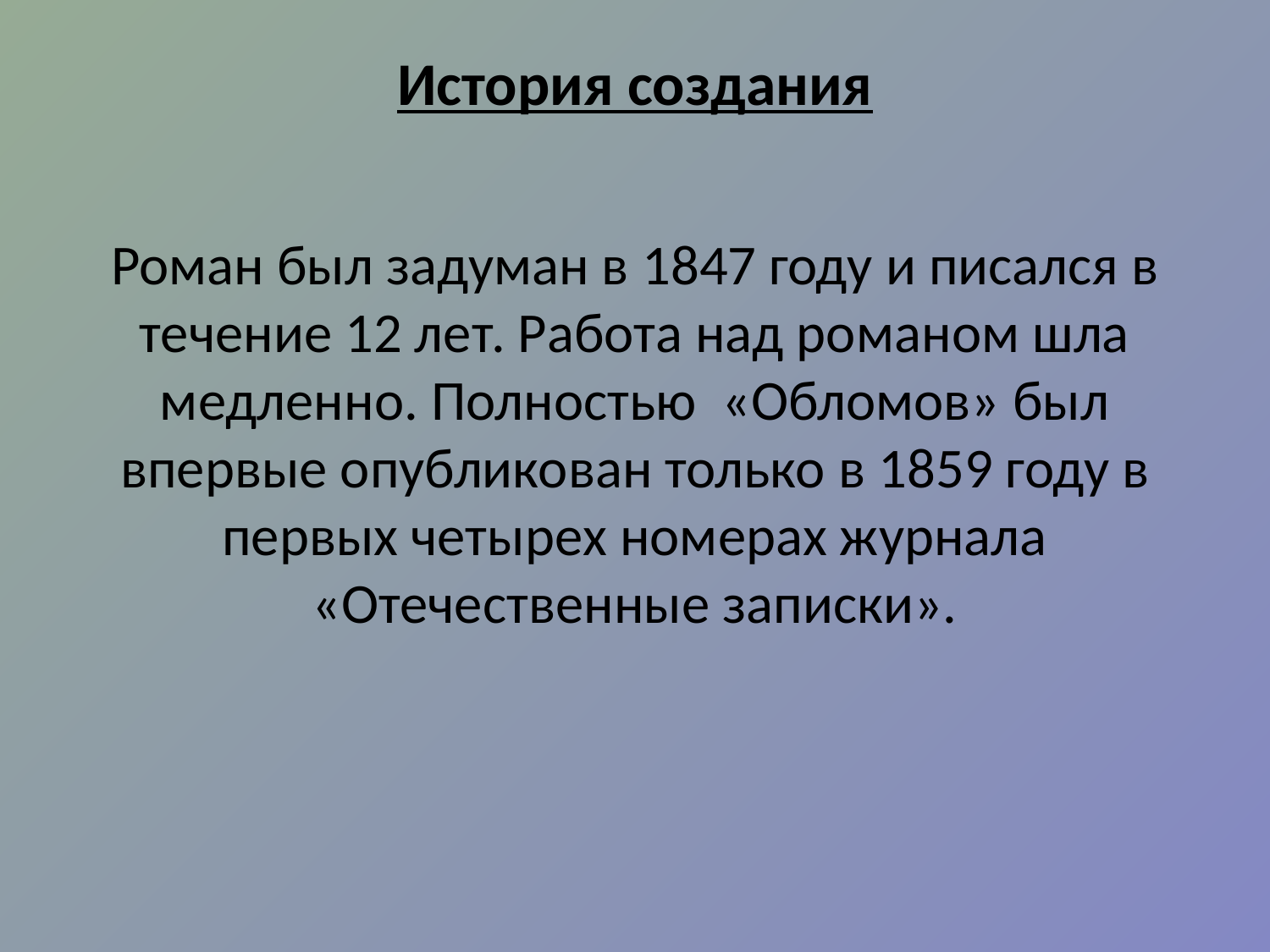

# История создания
Роман был задуман в 1847 году и писался в течение 12 лет. Работа над романом шла медленно. Полностью  «Обломов» был впервые опубликован только в 1859 году в первых четырех номерах журнала «Отечественные записки».